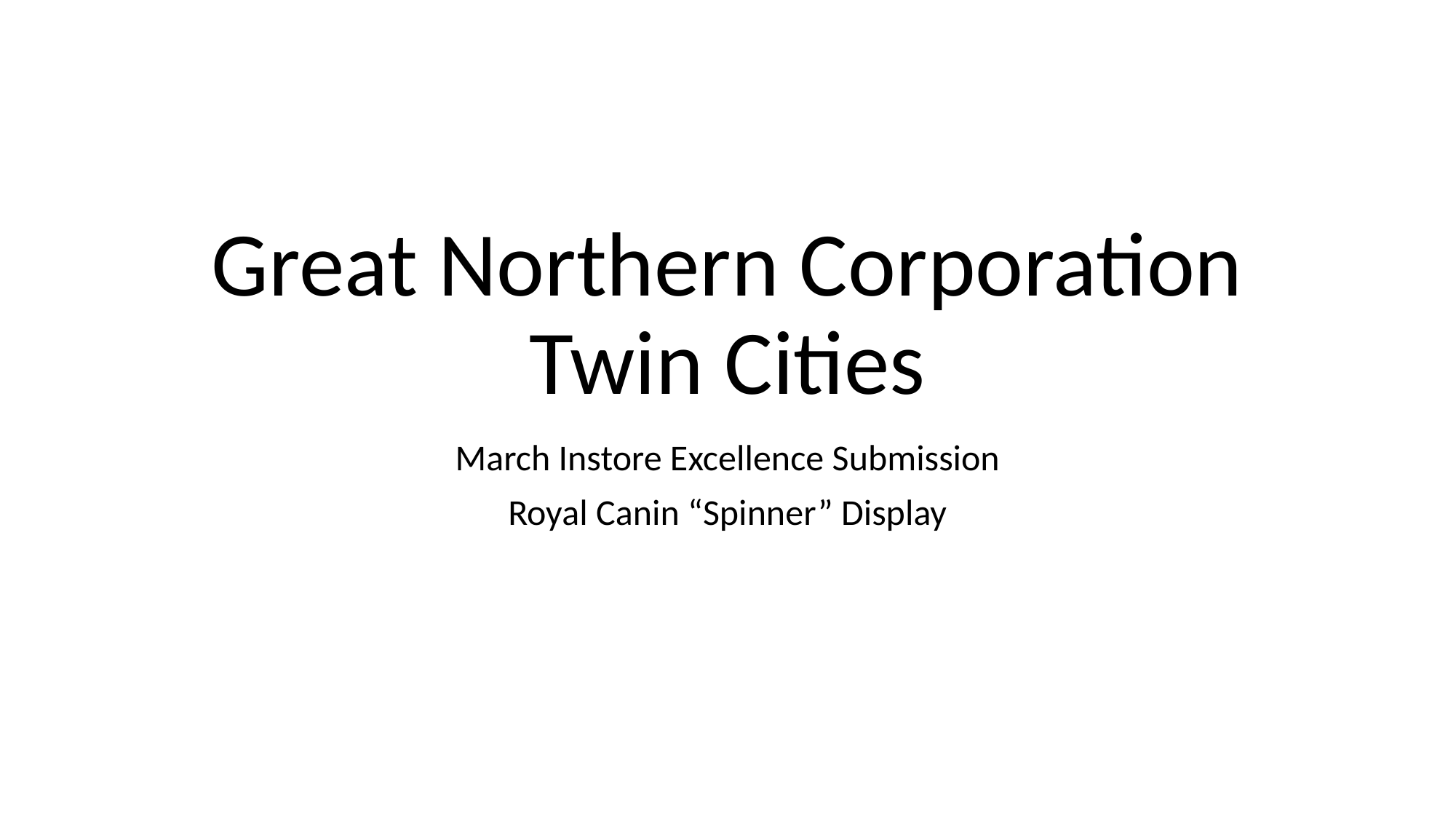

# Great Northern Corporation Twin Cities
March Instore Excellence Submission
Royal Canin “Spinner” Display